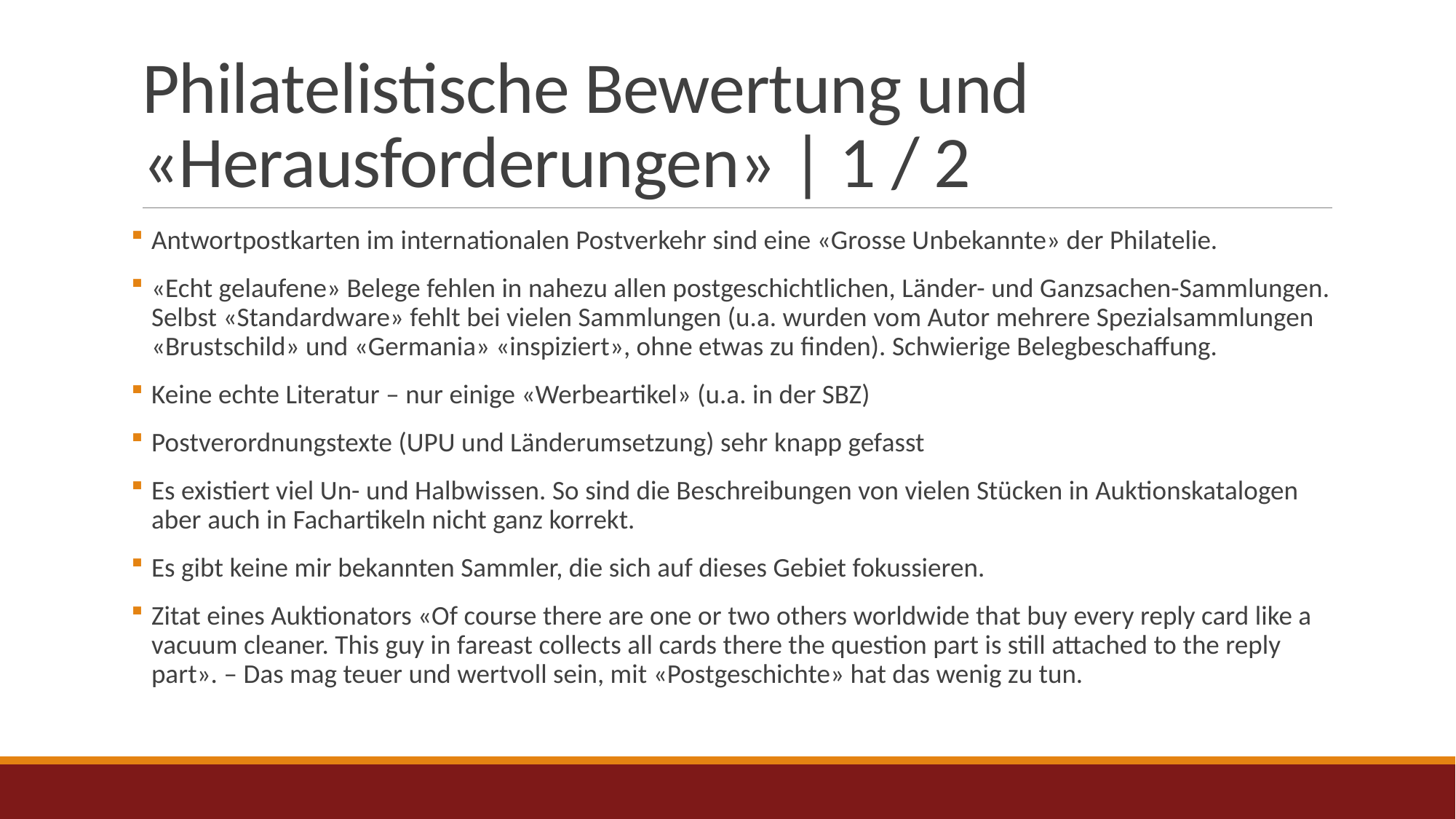

# Philatelistische Bewertung und «Herausforderungen» | 1 / 2
Antwortpostkarten im internationalen Postverkehr sind eine «Grosse Unbekannte» der Philatelie.
«Echt gelaufene» Belege fehlen in nahezu allen postgeschichtlichen, Länder- und Ganzsachen-Sammlungen. Selbst «Standardware» fehlt bei vielen Sammlungen (u.a. wurden vom Autor mehrere Spezialsammlungen «Brustschild» und «Germania» «inspiziert», ohne etwas zu finden). Schwierige Belegbeschaffung.
Keine echte Literatur – nur einige «Werbeartikel» (u.a. in der SBZ)
Postverordnungstexte (UPU und Länderumsetzung) sehr knapp gefasst
Es existiert viel Un- und Halbwissen. So sind die Beschreibungen von vielen Stücken in Auktionskatalogen aber auch in Fachartikeln nicht ganz korrekt.
Es gibt keine mir bekannten Sammler, die sich auf dieses Gebiet fokussieren.
Zitat eines Auktionators «Of course there are one or two others worldwide that buy every reply card like a vacuum cleaner. This guy in fareast collects all cards there the question part is still attached to the reply part». – Das mag teuer und wertvoll sein, mit «Postgeschichte» hat das wenig zu tun.